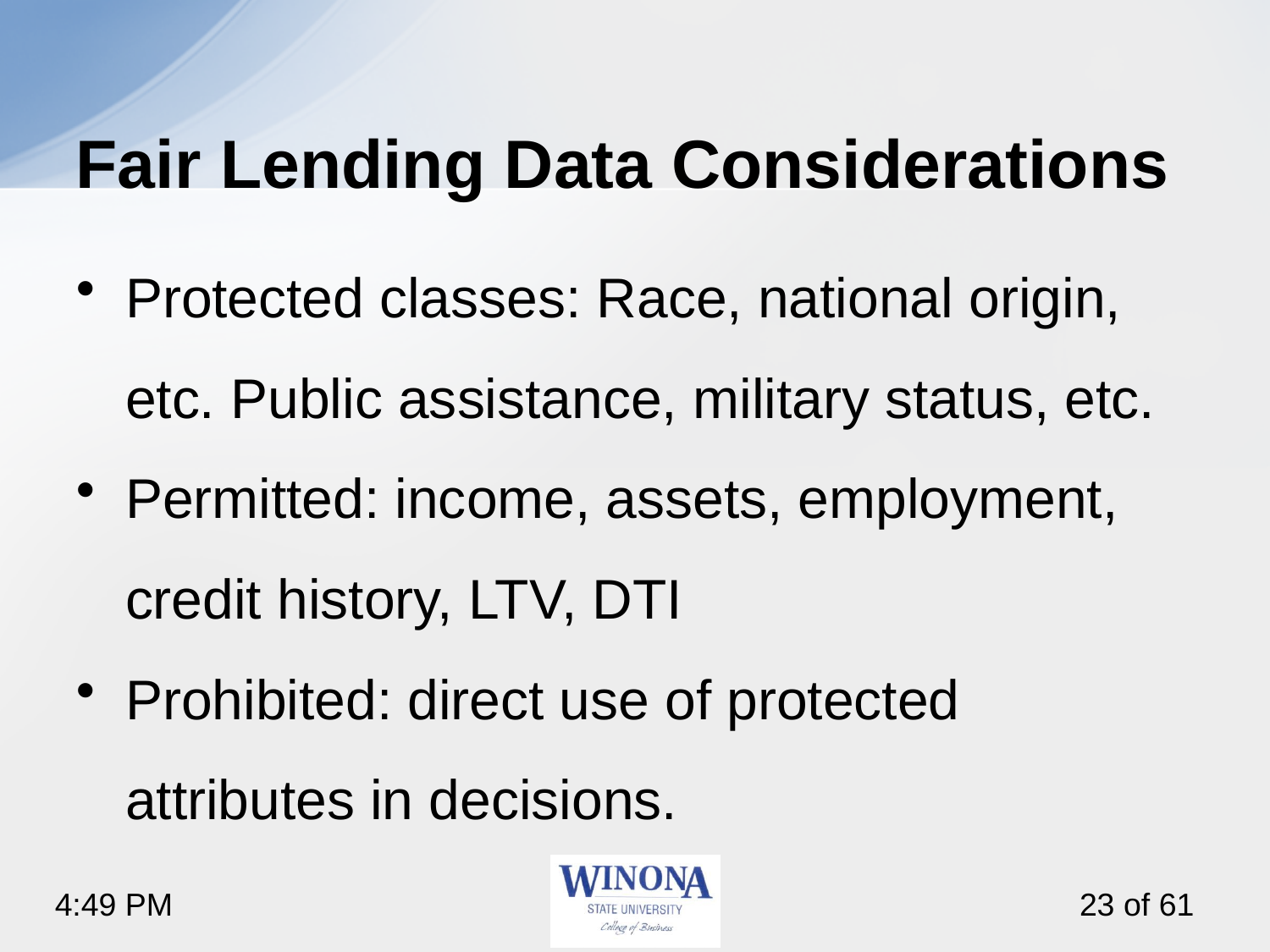

# Fair Lending Data Considerations
Protected classes: Race, national origin, etc. Public assistance, military status, etc.
Permitted: income, assets, employment, credit history, LTV, DTI
Prohibited: direct use of protected attributes in decisions.